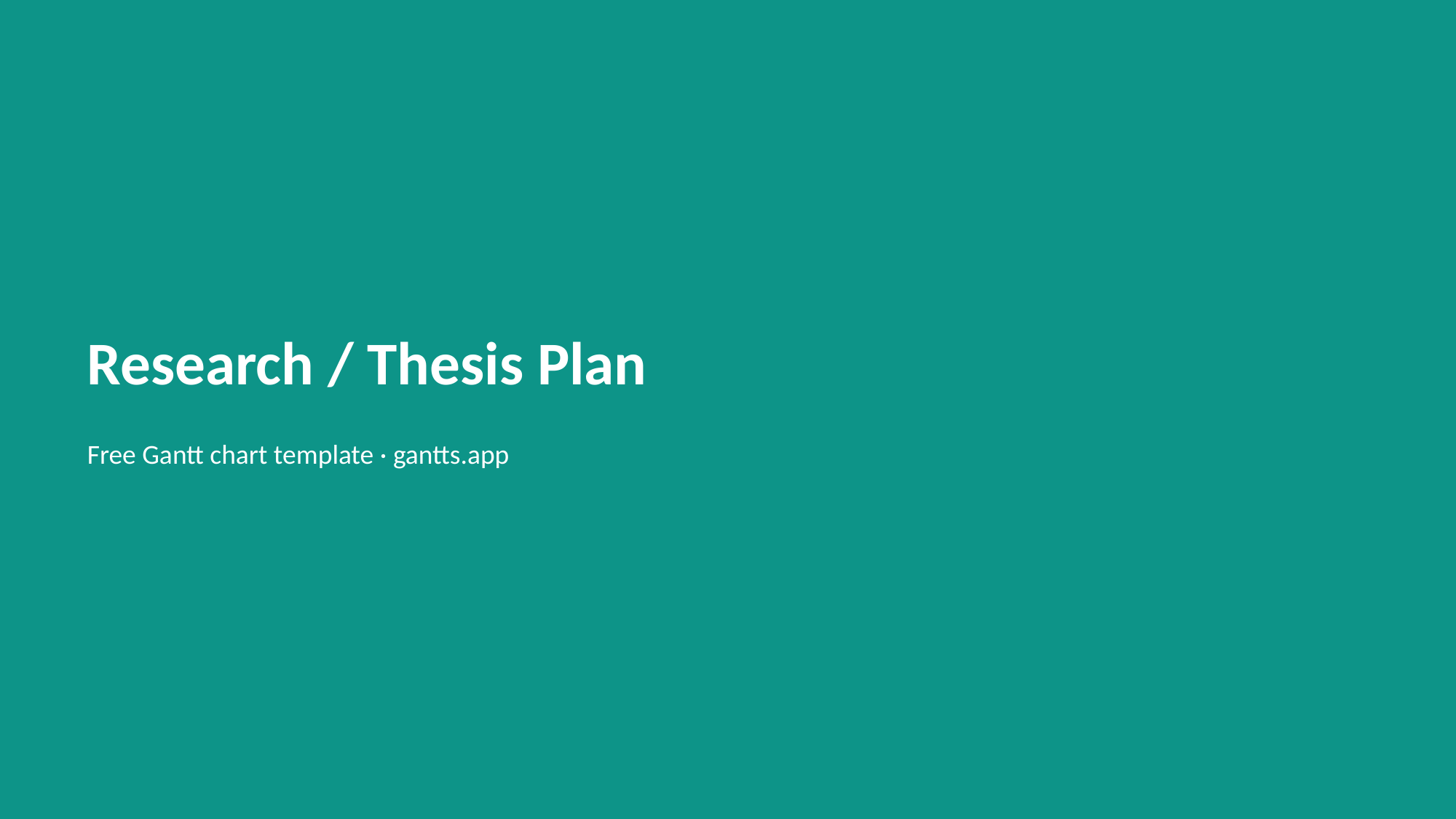

Research / Thesis Plan
Free Gantt chart template · gantts.app